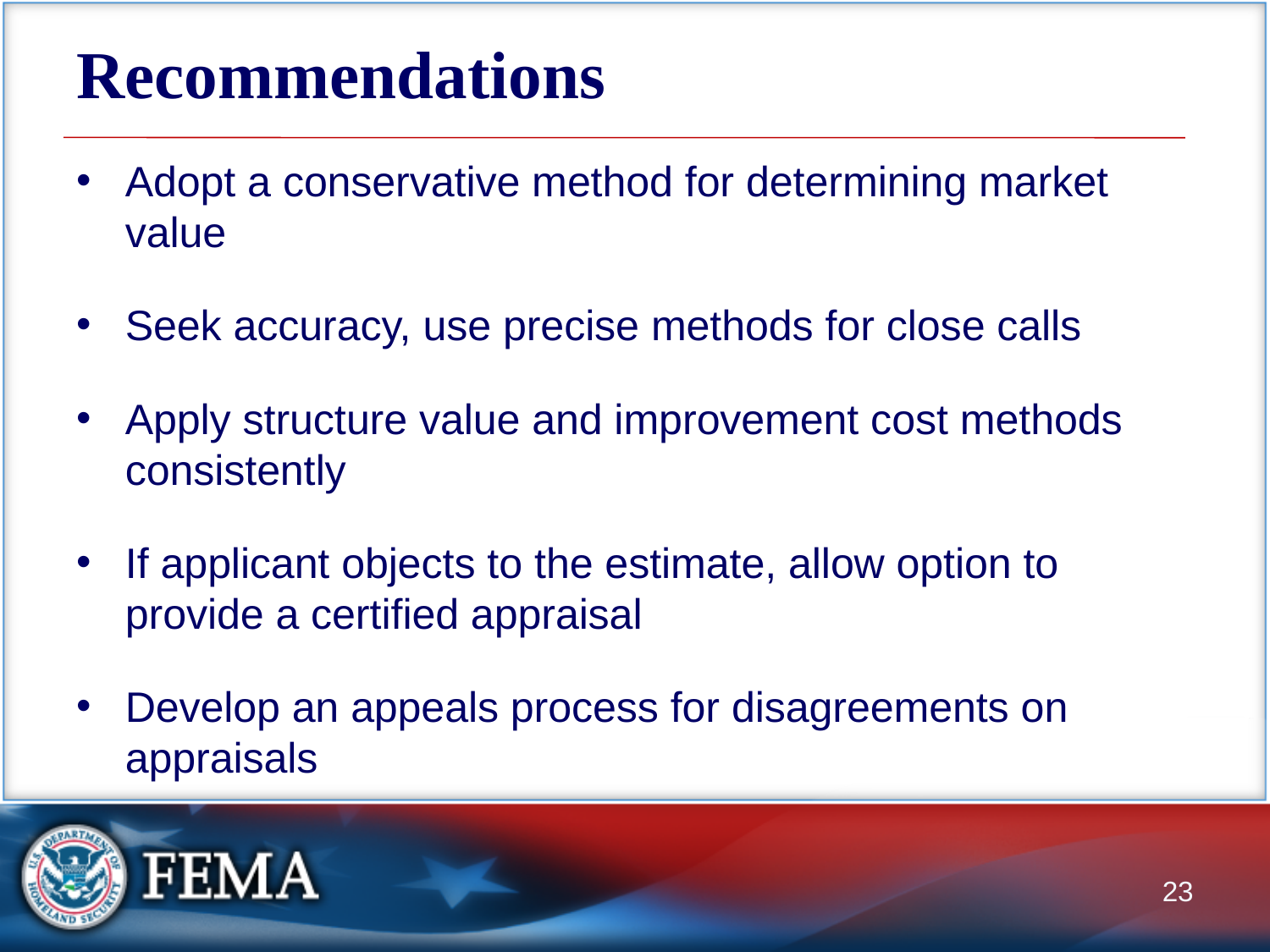

# Recommendations
Adopt a conservative method for determining market value
Seek accuracy, use precise methods for close calls
Apply structure value and improvement cost methods consistently
If applicant objects to the estimate, allow option to provide a certified appraisal
Develop an appeals process for disagreements on appraisals
23